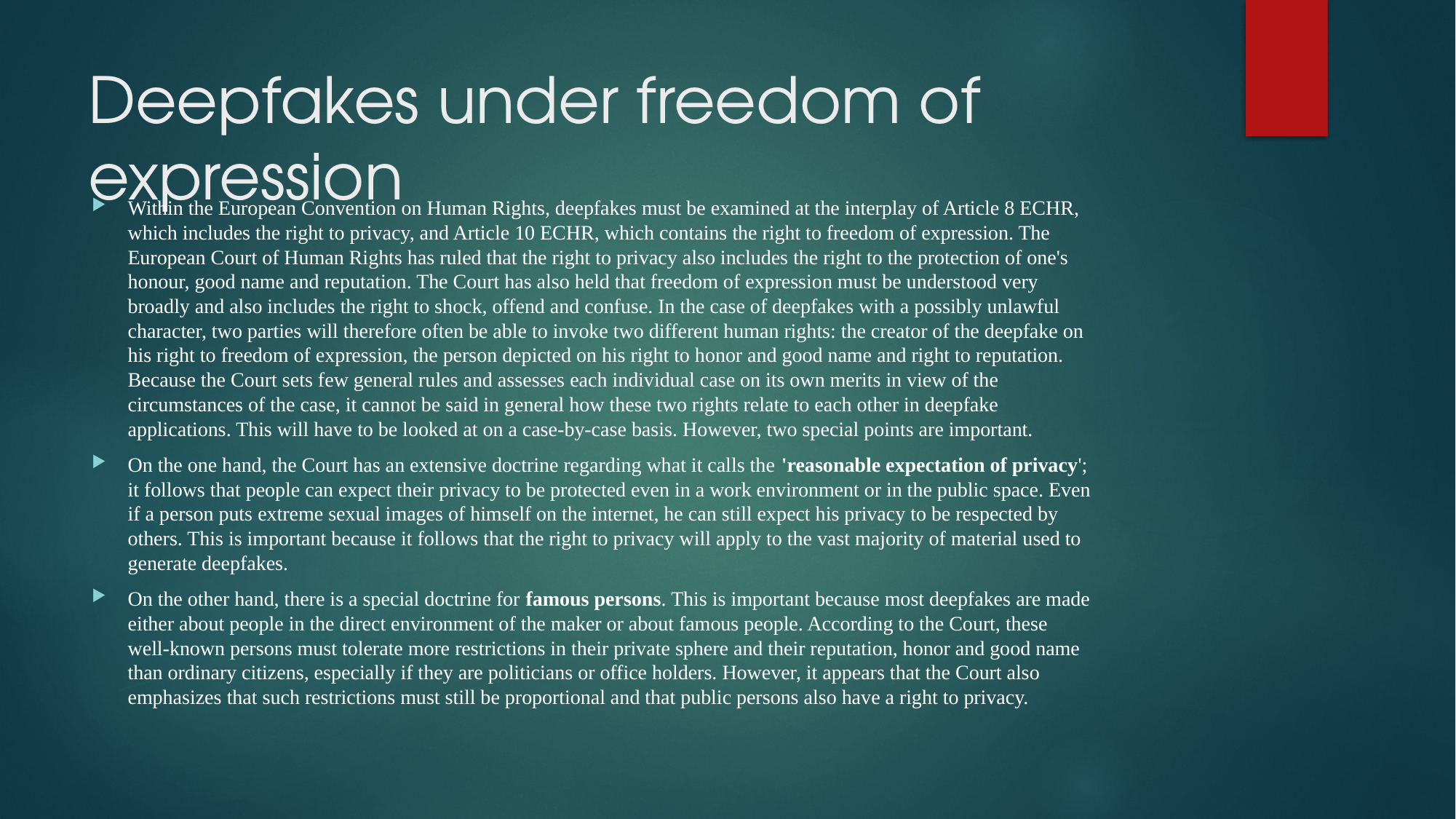

# Deepfakes under freedom of expression
Within the European Convention on Human Rights, deepfakes must be examined at the interplay of Article 8 ECHR, which includes the right to privacy, and Article 10 ECHR, which contains the right to freedom of expression. The European Court of Human Rights has ruled that the right to privacy also includes the right to the protection of one's honour, good name and reputation. The Court has also held that freedom of expression must be understood very broadly and also includes the right to shock, offend and confuse. In the case of deepfakes with a possibly unlawful character, two parties will therefore often be able to invoke two different human rights: the creator of the deepfake on his right to freedom of expression, the person depicted on his right to honor and good name and right to reputation. Because the Court sets few general rules and assesses each individual case on its own merits in view of the circumstances of the case, it cannot be said in general how these two rights relate to each other in deepfake applications. This will have to be looked at on a case-by-case basis. However, two special points are important.
On the one hand, the Court has an extensive doctrine regarding what it calls the 'reasonable expectation of privacy'; it follows that people can expect their privacy to be protected even in a work environment or in the public space. Even if a person puts extreme sexual images of himself on the internet, he can still expect his privacy to be respected by others. This is important because it follows that the right to privacy will apply to the vast majority of material used to generate deepfakes.
On the other hand, there is a special doctrine for famous persons. This is important because most deepfakes are made either about people in the direct environment of the maker or about famous people. According to the Court, these well-known persons must tolerate more restrictions in their private sphere and their reputation, honor and good name than ordinary citizens, especially if they are politicians or office holders. However, it appears that the Court also emphasizes that such restrictions must still be proportional and that public persons also have a right to privacy.